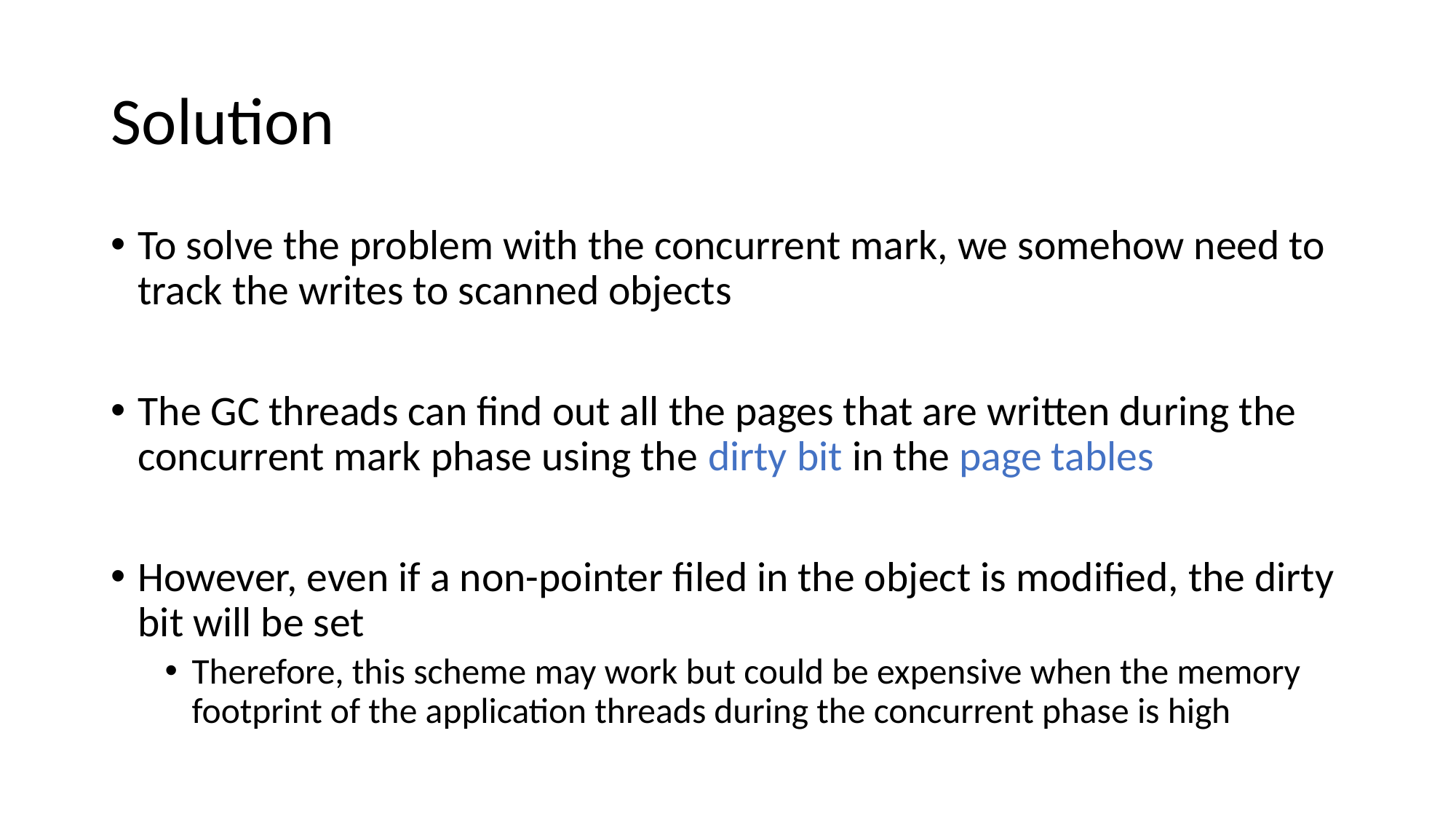

# Solution
To solve the problem with the concurrent mark, we somehow need to track the writes to scanned objects

The GC threads can find out all the pages that are written during the concurrent mark phase using the dirty bit in the page tables

However, even if a non-pointer filed in the object is modified, the dirty bit will be set
Therefore, this scheme may work but could be expensive when the memory footprint of the application threads during the concurrent phase is high